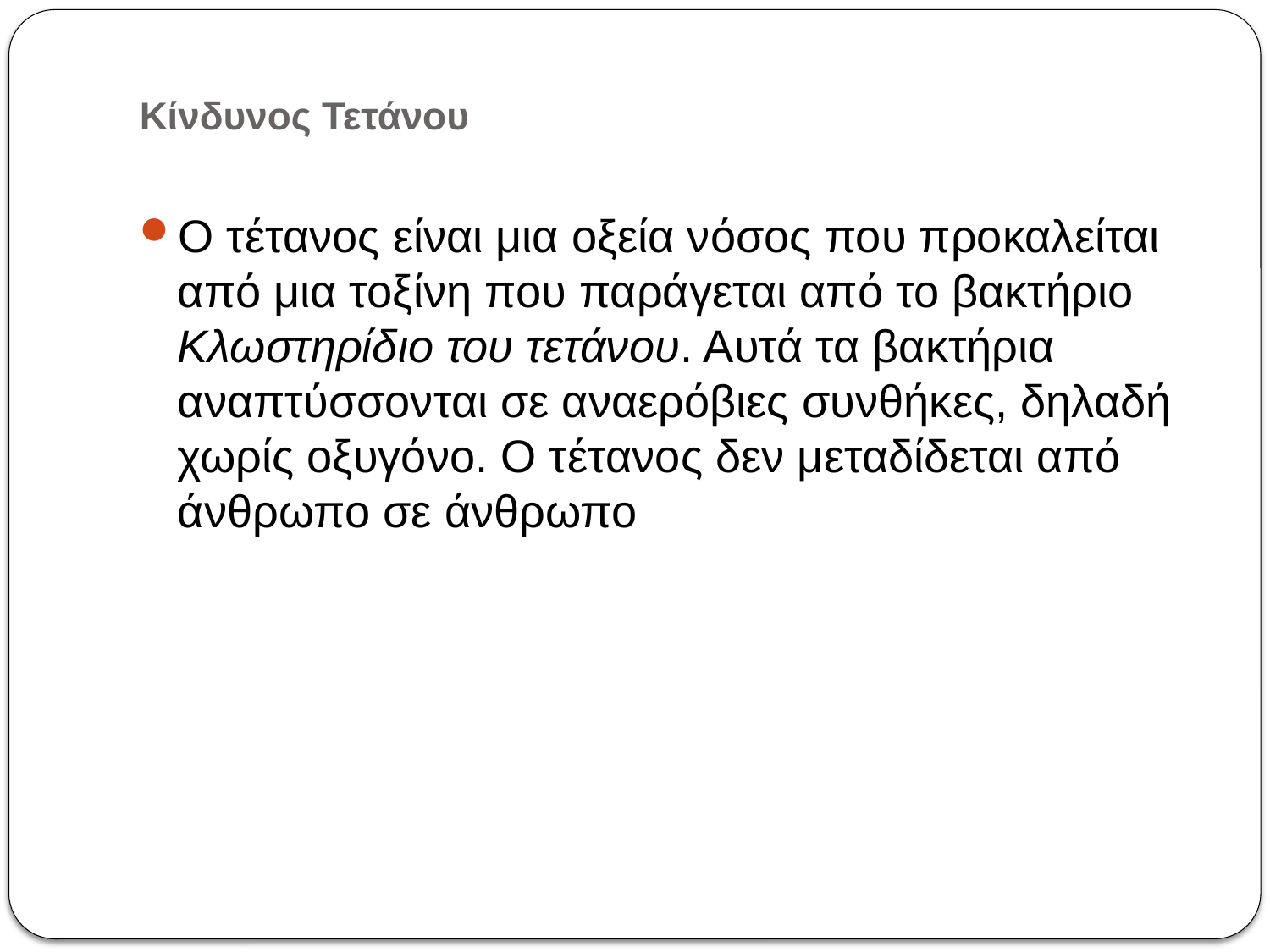

# Κίνδυνος Τετάνου
Ο τέτανος είναι μια οξεία νόσος που προκαλείται από μια τοξίνη που παράγεται από το βακτήριο Κλωστηρίδιο του τετάνου. Αυτά τα βακτήρια αναπτύσσονται σε αναερόβιες συνθήκες, δηλαδή χωρίς οξυγόνο. Ο τέτανος δεν μεταδίδεται από άνθρωπο σε άνθρωπο